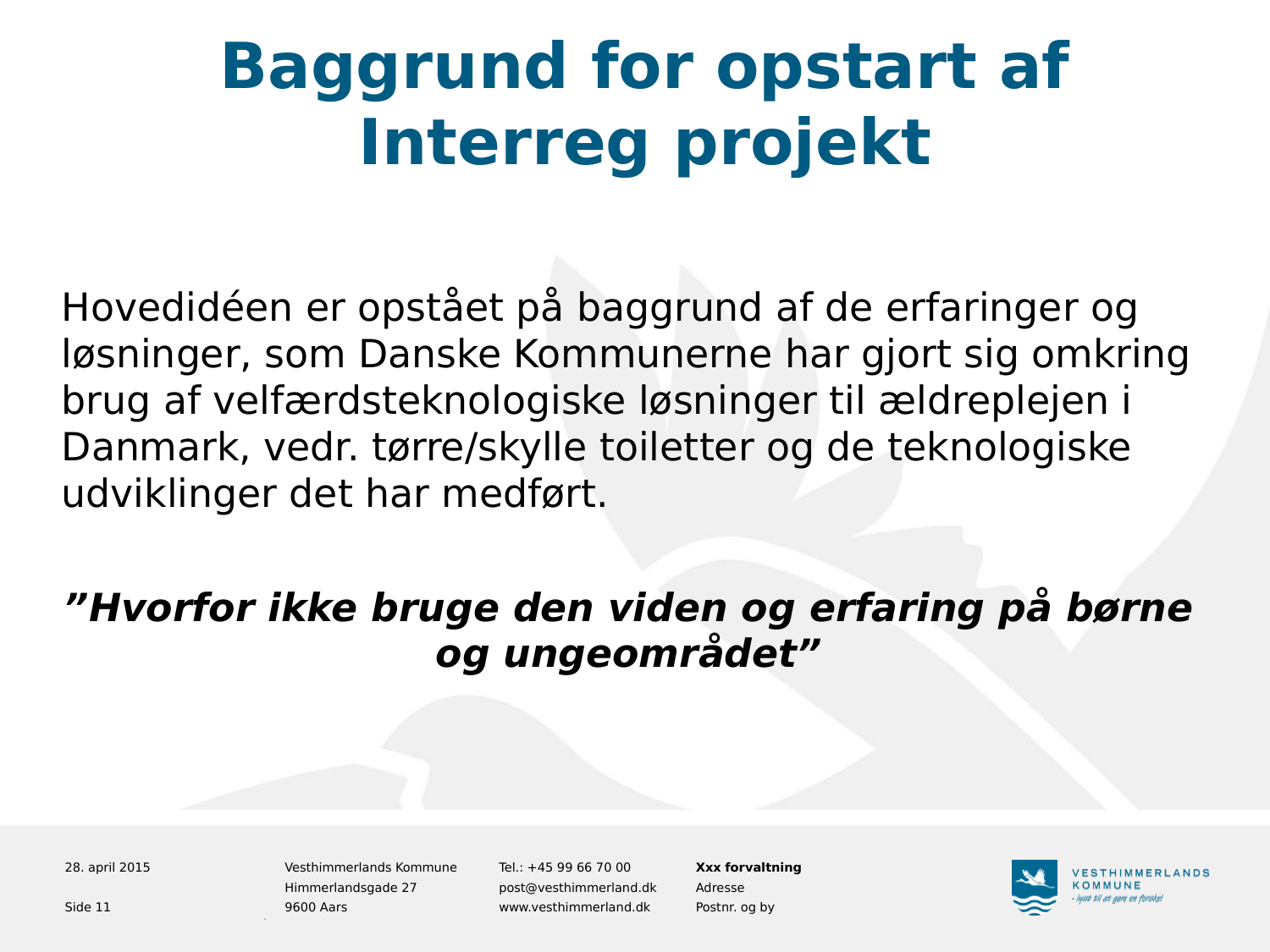

# Baggrund for opstart af Interreg projekt
Hovedidéen er opstået på baggrund af de erfaringer og løsninger, som Danske Kommunerne har gjort sig omkring brug af velfærdsteknologiske løsninger til ældreplejen i Danmark, vedr. tørre/skylle toiletter og de teknologiske udviklinger det har medført.

”Hvorfor ikke bruge den viden og erfaring på børne og ungeområdet”